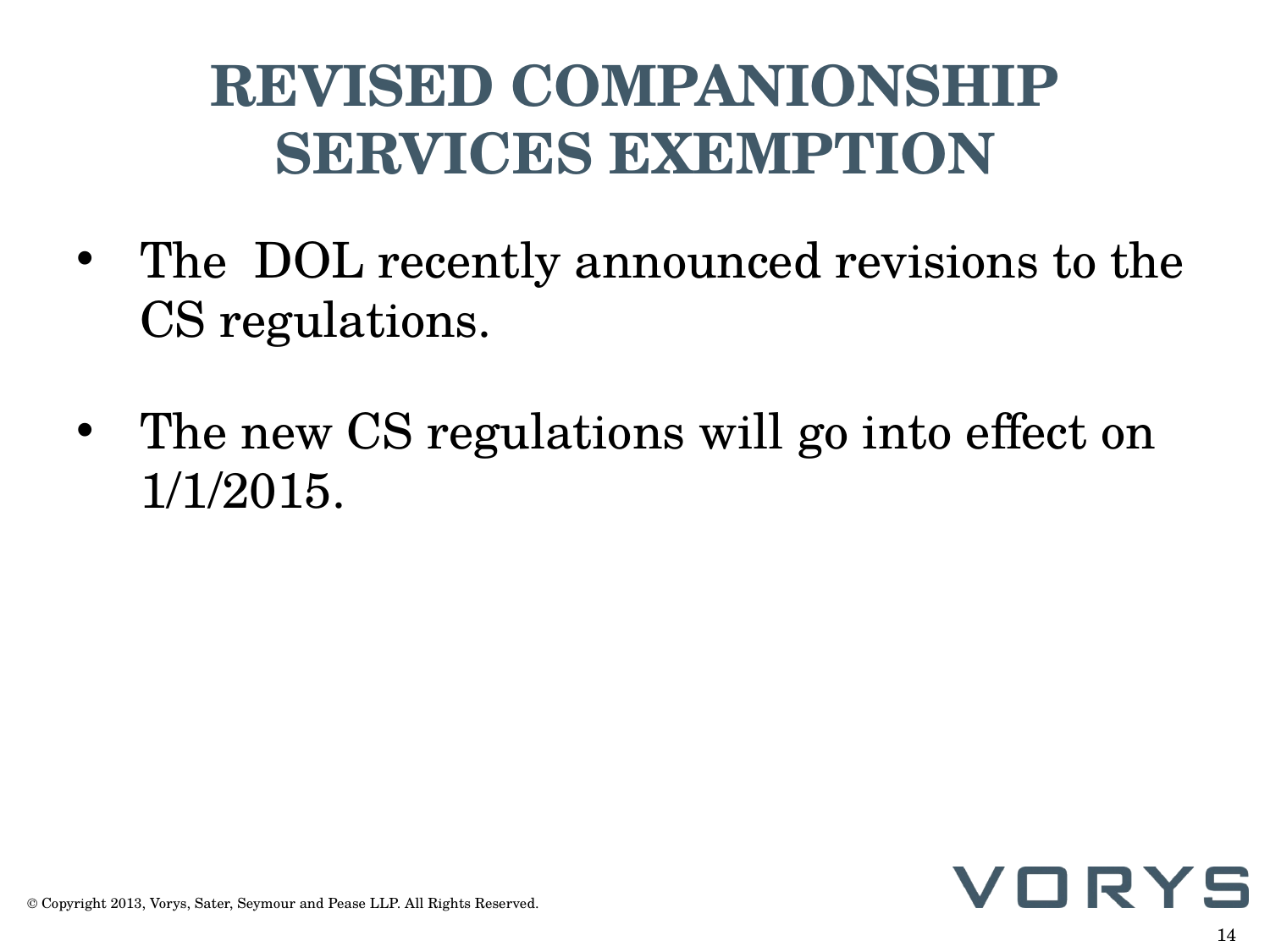

# REVISED COMPANIONSHIP SERVICES EXEMPTION
The  DOL recently announced revisions to the CS regulations.
The new CS regulations will go into effect on 1/1/2015.
14